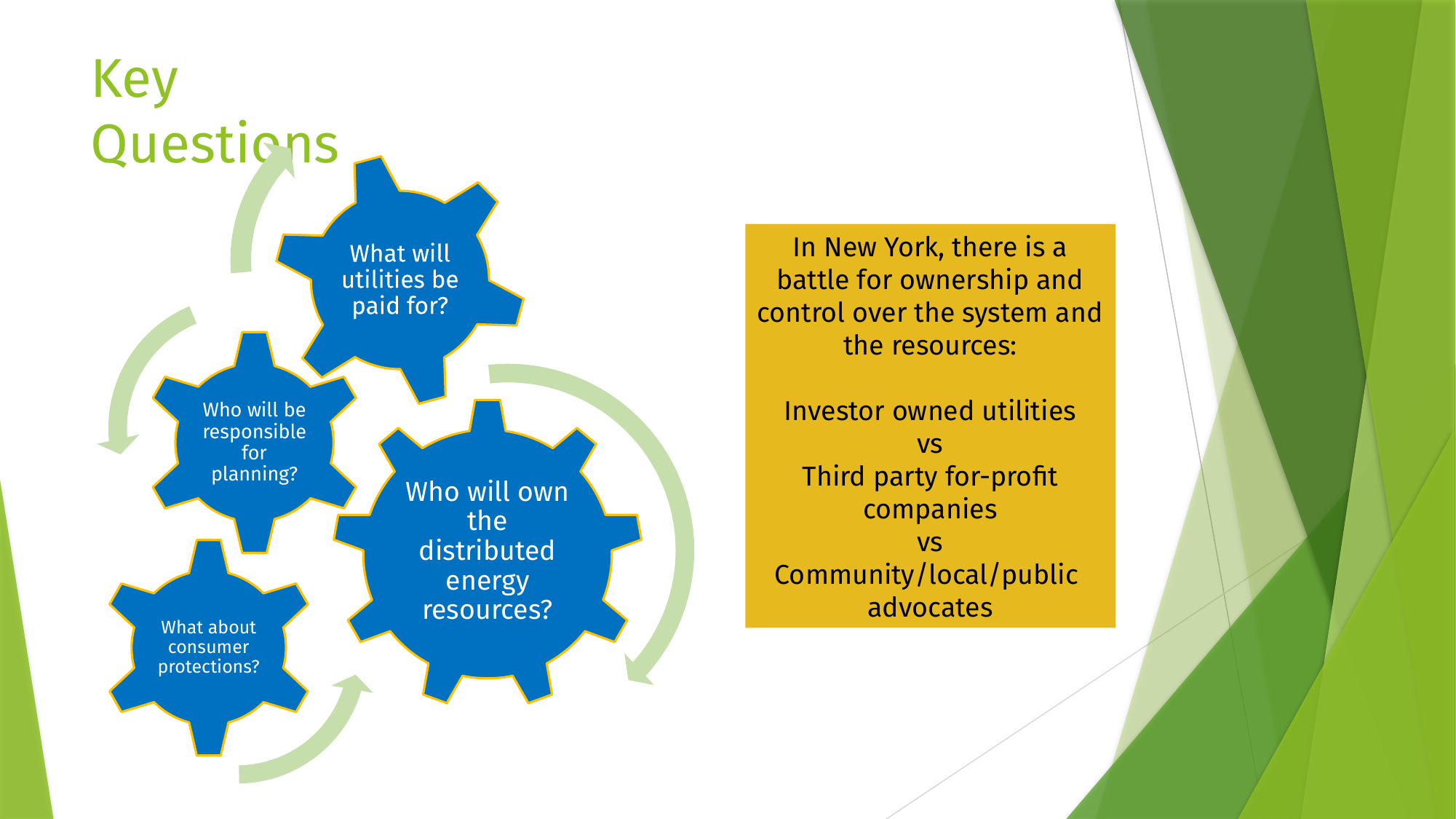

# Key Questions
Who will own the distributed energy resources?
Who will be responsible for planning?
What will utilities be paid for?
In New York, there is a battle for ownership and control over the system and the resources:

Investor owned utilities
vs
Third party for-profit companies
vs
Community/local/public
advocates

What about consumer protections?